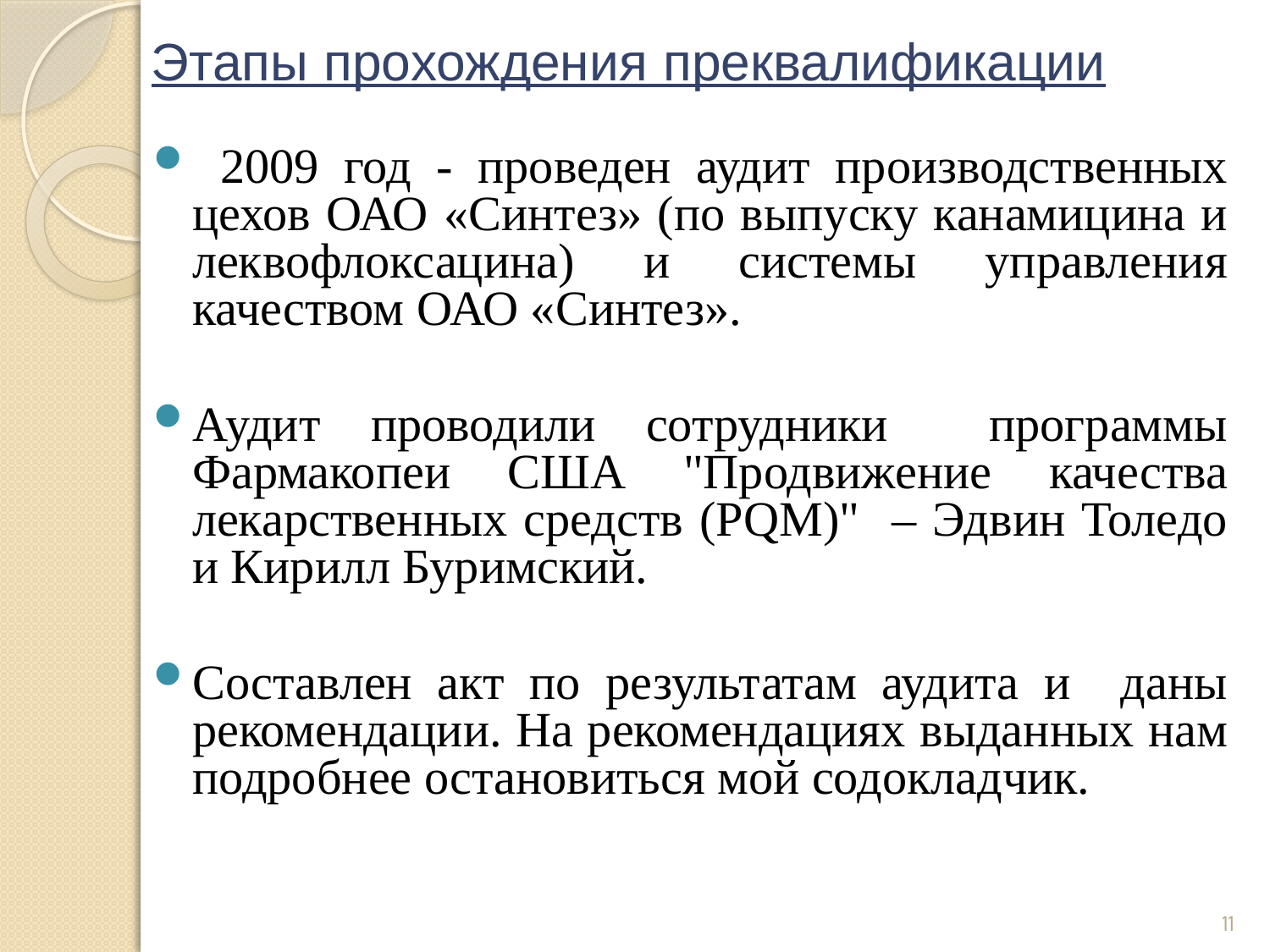

# Этапы прохождения преквалификации
 2009 год - проведен аудит производственных цехов ОАО «Синтез» (по выпуску канамицина и леквофлоксацина) и системы управления качеством ОАО «Синтез».

Аудит проводили сотрудники  программы Фармакопеи США "Продвижение качества лекарственных средств (PQM)"  – Эдвин Толедо и Кирилл Буримский.

Составлен акт по результатам аудита и  даны рекомендации. На рекомендациях выданных нам подробнее остановиться мой содокладчик.
11